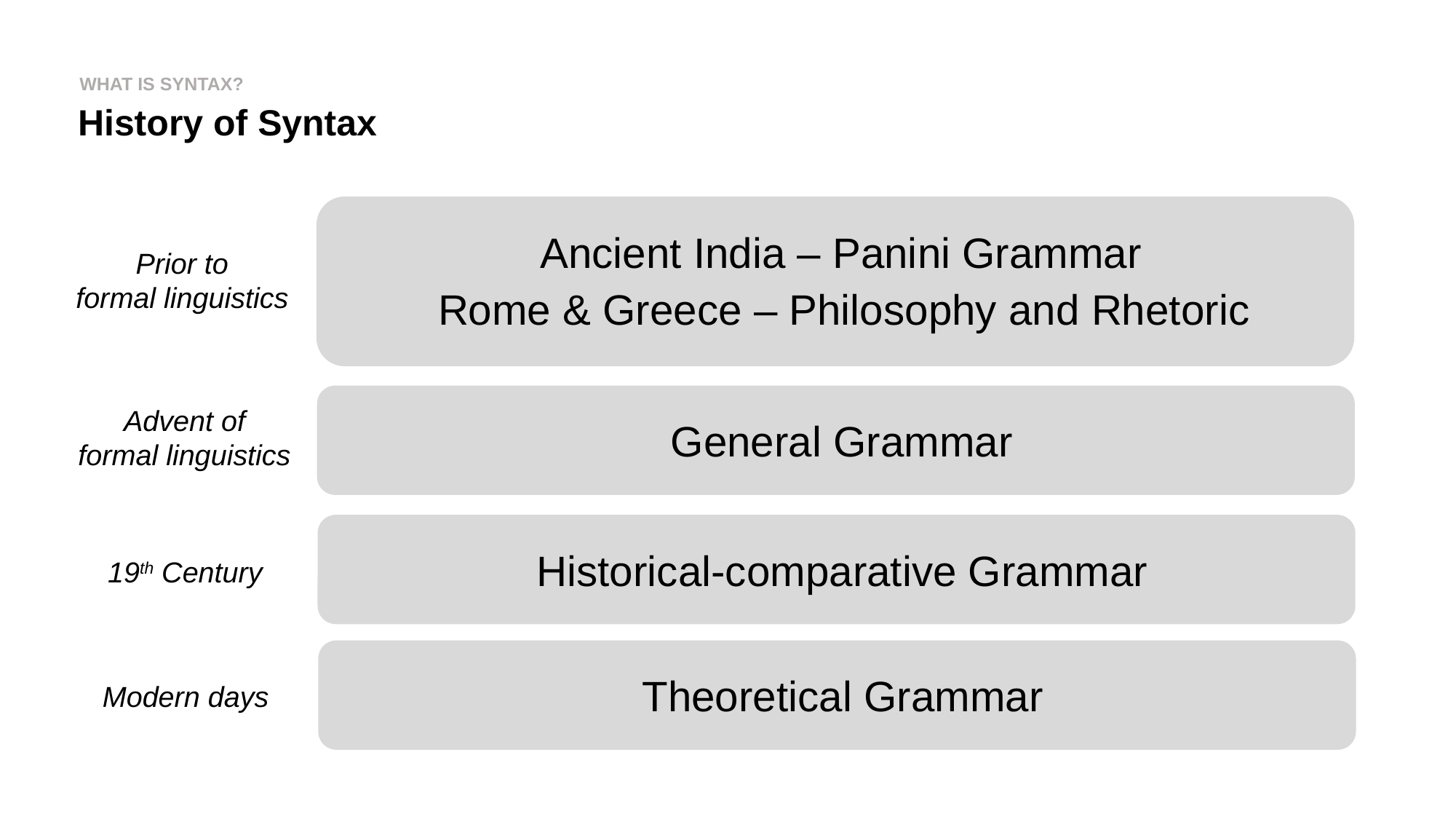

WHAT IS SYNTAX?
History of Syntax

Ancient India – Panini Grammar
Rome & Greece – Philosophy and Rhetoric
Prior to
formal linguistics

General Grammar
Advent of
formal linguistics

Historical-comparative Grammar
19th Century

Theoretical Grammar
Modern days